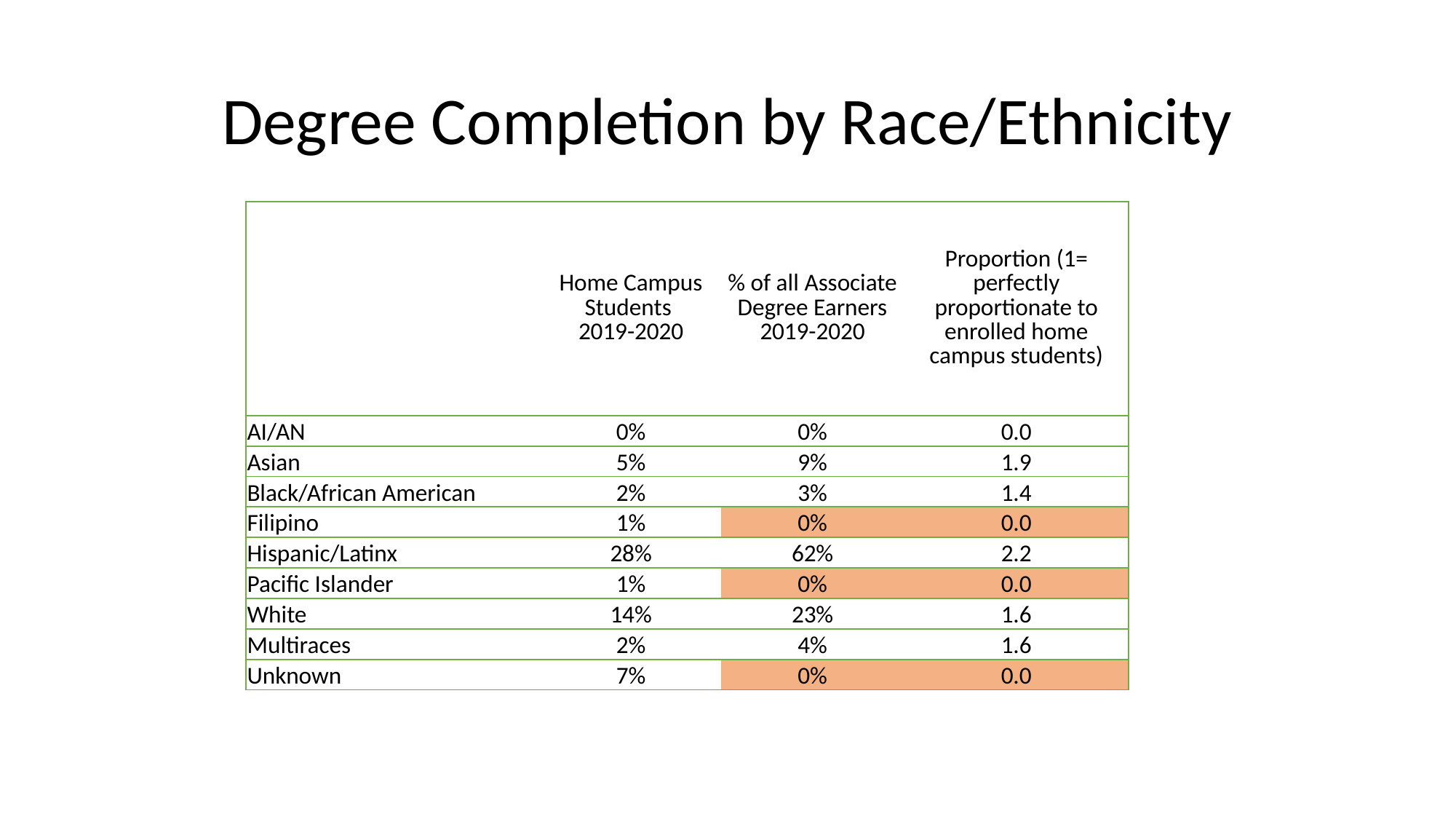

# Degree Completion by Race/Ethnicity
|  | Home Campus Students 2019-2020 | % of all Associate Degree Earners 2019-2020 | Proportion (1= perfectly proportionate to enrolled home campus students) |
| --- | --- | --- | --- |
| AI/AN | 0% | 0% | 0.0 |
| Asian | 5% | 9% | 1.9 |
| Black/African American | 2% | 3% | 1.4 |
| Filipino | 1% | 0% | 0.0 |
| Hispanic/Latinx | 28% | 62% | 2.2 |
| Pacific Islander | 1% | 0% | 0.0 |
| White | 14% | 23% | 1.6 |
| Multiraces | 2% | 4% | 1.6 |
| Unknown | 7% | 0% | 0.0 |